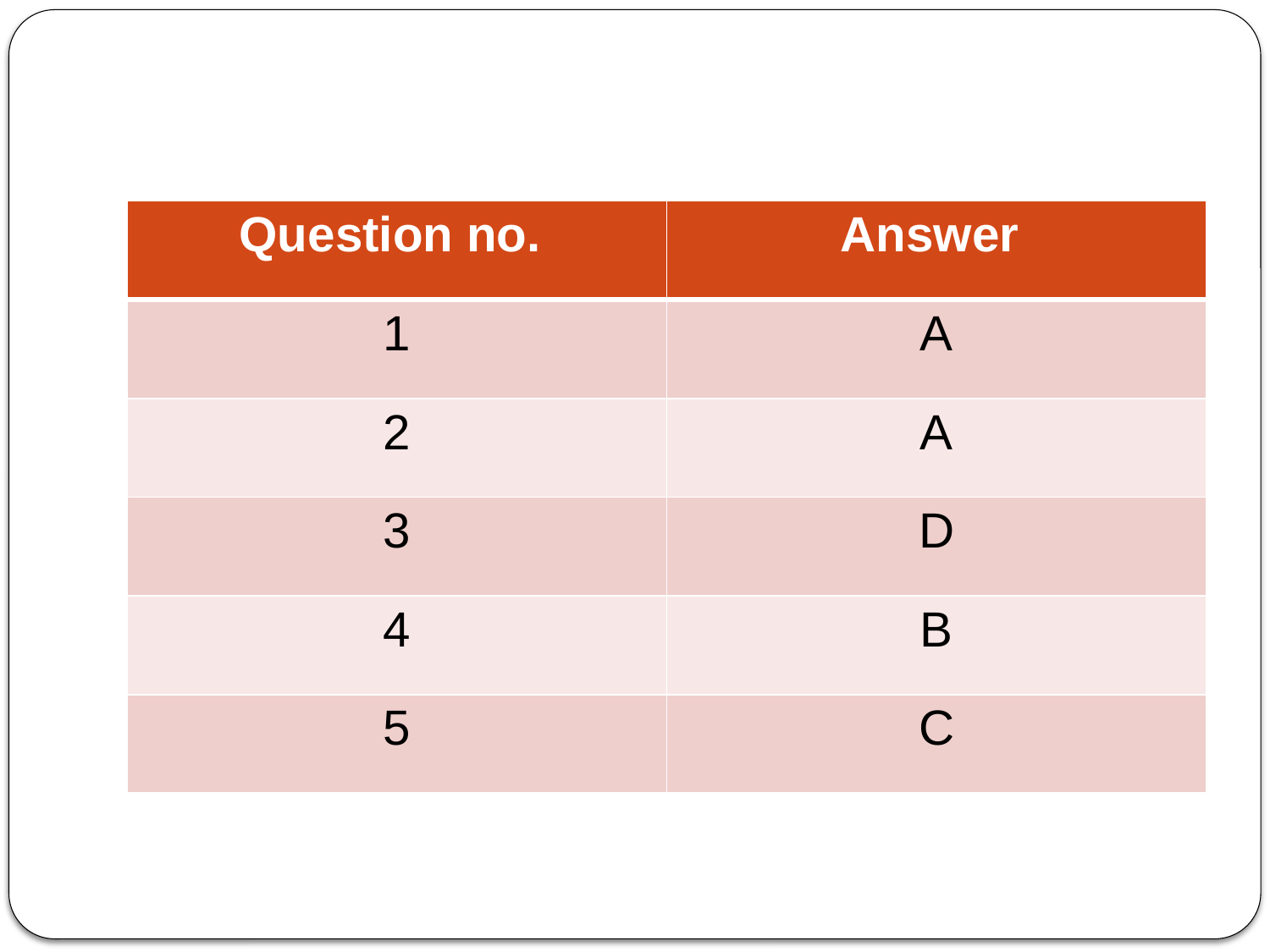

#
| Question no. | Answer |
| --- | --- |
| 1 | A |
| 2 | A |
| 3 | D |
| 4 | B |
| 5 | C |